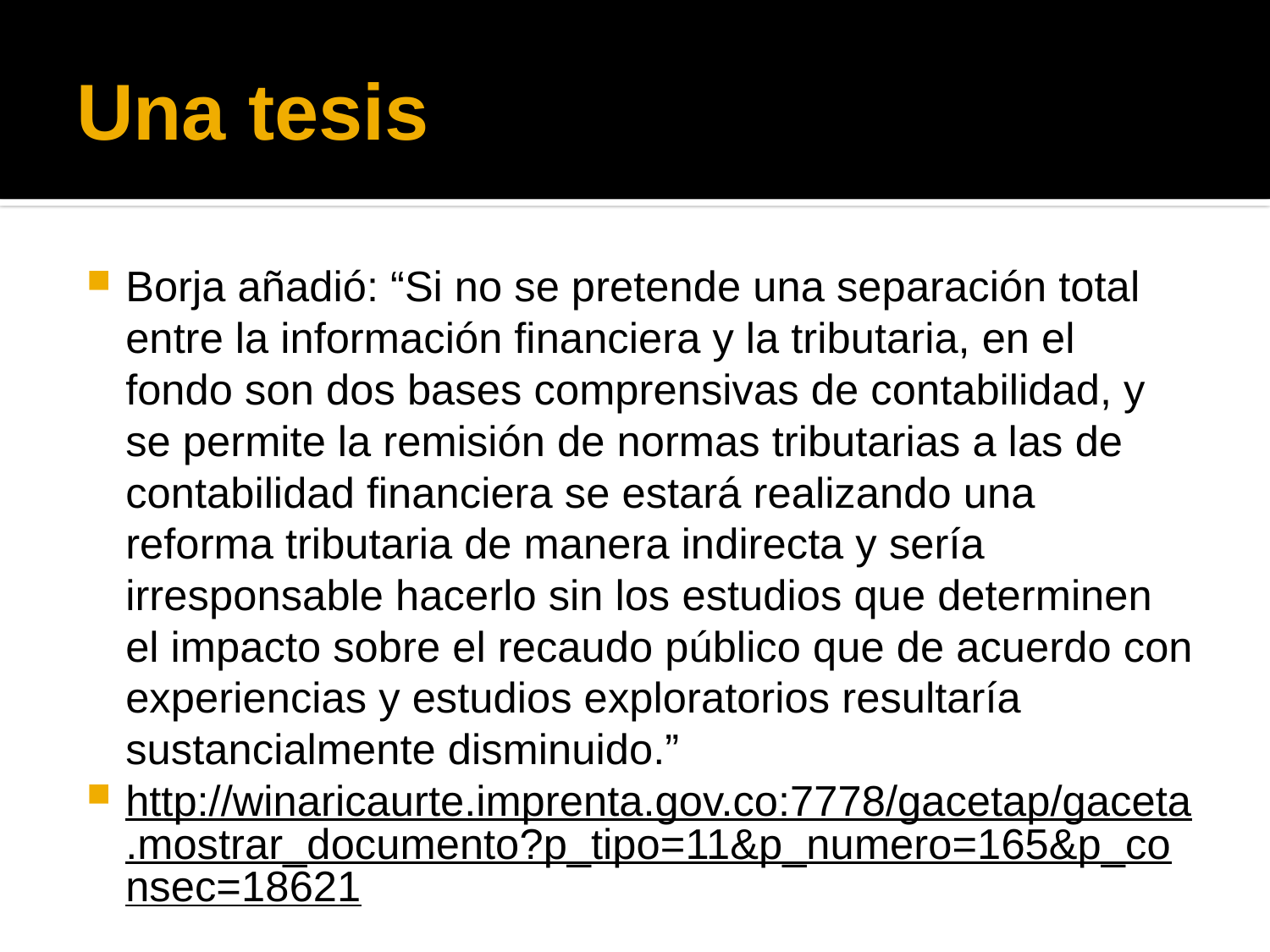

# Una tesis
Borja añadió: “Si no se pretende una separación total entre la información financiera y la tributaria, en el fondo son dos bases comprensivas de contabilidad, y se permite la remisión de normas tributarias a las de contabilidad financiera se estará realizando una reforma tributaria de manera indirecta y sería irresponsable hacerlo sin los estudios que determinen el impacto sobre el recaudo público que de acuerdo con experiencias y estudios exploratorios resultaría sustancialmente disminuido.”
http://winaricaurte.imprenta.gov.co:7778/gacetap/gaceta.mostrar_documento?p_tipo=11&p_numero=165&p_consec=18621